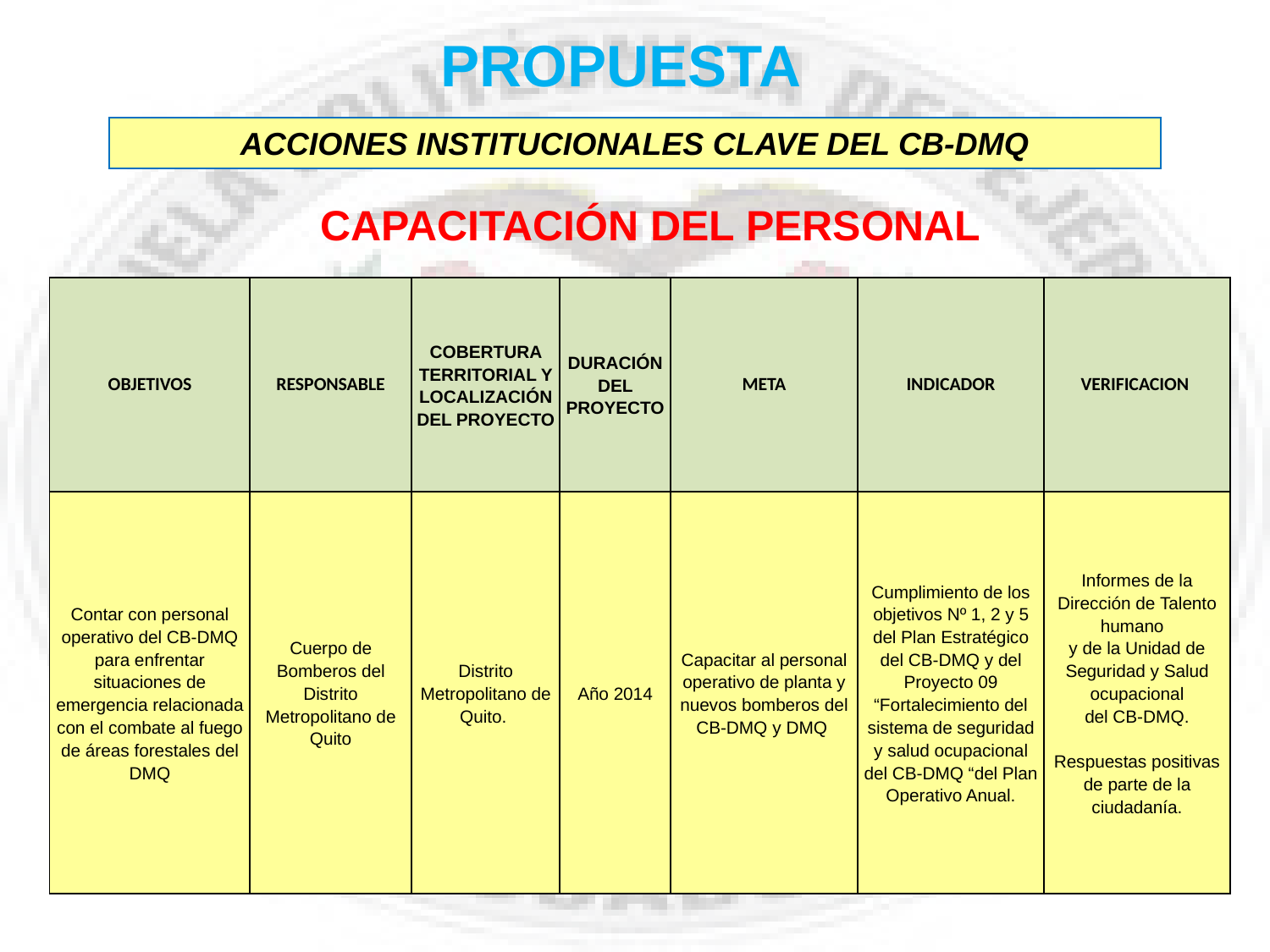

PROPUESTA
ACCIONES INSTITUCIONALES CLAVE DEL CB-DMQ
CAPACITACIÓN DEL pERSONAL
| OBJETIVOS | RESPONSABLE | COBERTURA TERRITORIAL Y LOCALIZACIÓN DEL PROYECTO | DURACIÓN DEL PROYECTO | META | INDICADOR | VERIFICACION |
| --- | --- | --- | --- | --- | --- | --- |
| Contar con personal operativo del CB-DMQ para enfrentar situaciones de emergencia relacionada con el combate al fuego de áreas forestales del DMQ | Cuerpo de Bomberos del Distrito Metropolitano de Quito | Distrito Metropolitano de Quito. | Año 2014 | Capacitar al personal operativo de planta y nuevos bomberos del CB-DMQ y DMQ | Cumplimiento de los objetivos Nº 1, 2 y 5 del Plan Estratégico del CB-DMQ y del Proyecto 09 “Fortalecimiento del sistema de seguridad y salud ocupacional del CB‐DMQ “del Plan Operativo Anual. | Informes de la Dirección de Talento humano y de la Unidad de Seguridad y Salud ocupacional del CB-DMQ. Respuestas positivas de parte de la ciudadanía. |